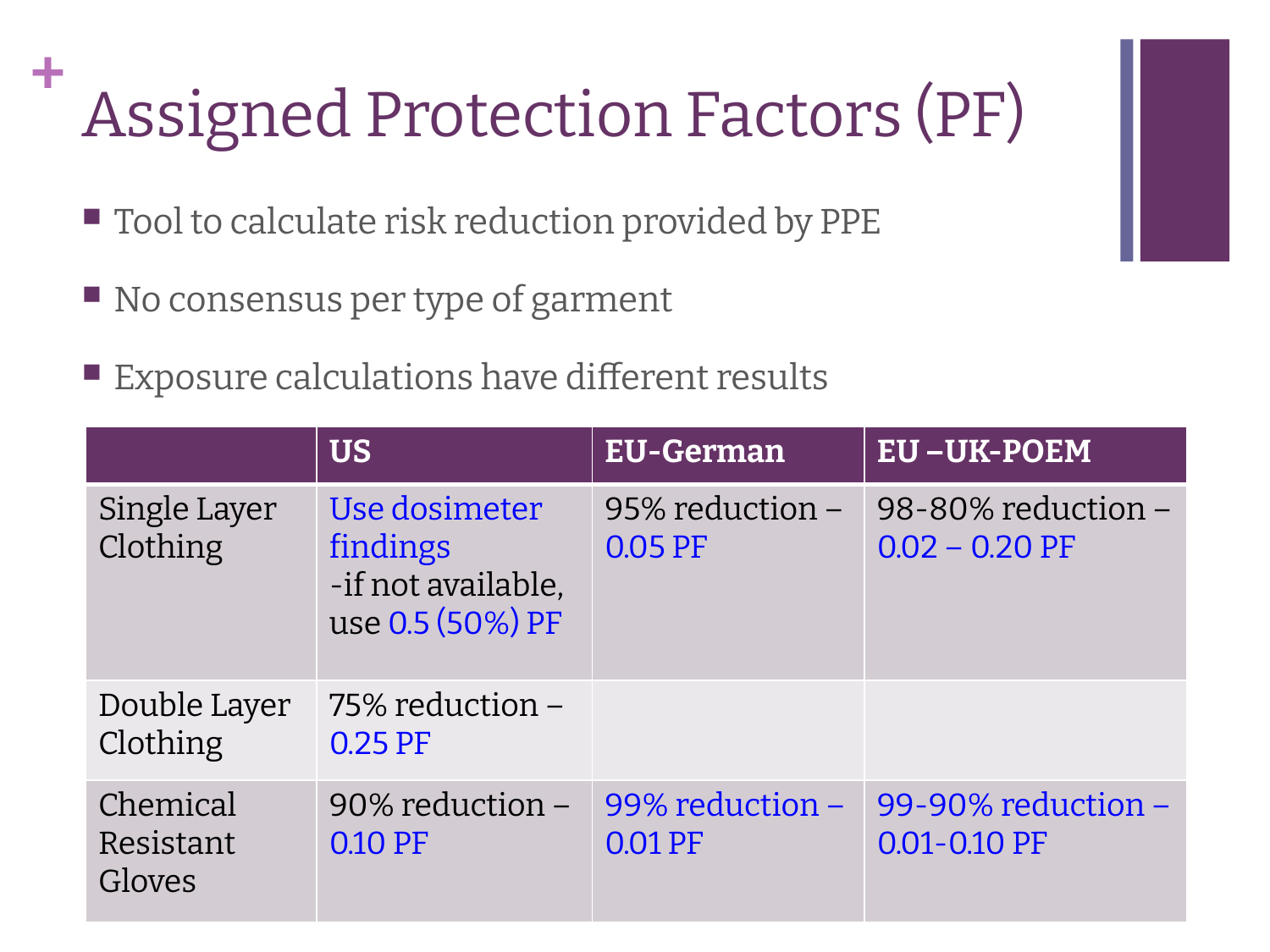

# Assigned Protection Factors (PF)
Tool to calculate risk reduction provided by PPE
No consensus per type of garment
Exposure calculations have different results

|  | US | EU-German | EU –UK-POEM |
| --- | --- | --- | --- |
| Single Layer Clothing | Use dosimeter findings -if not available, use 0.5 (50%) PF | 95% reduction – 0.05 PF | 98-80% reduction – 0.02 – 0.20 PF |
| Double Layer Clothing | 75% reduction – 0.25 PF |  |  |
| Chemical Resistant Gloves | 90% reduction – 0.10 PF | 99% reduction – 0.01 PF | 99-90% reduction – 0.01-0.10 PF |